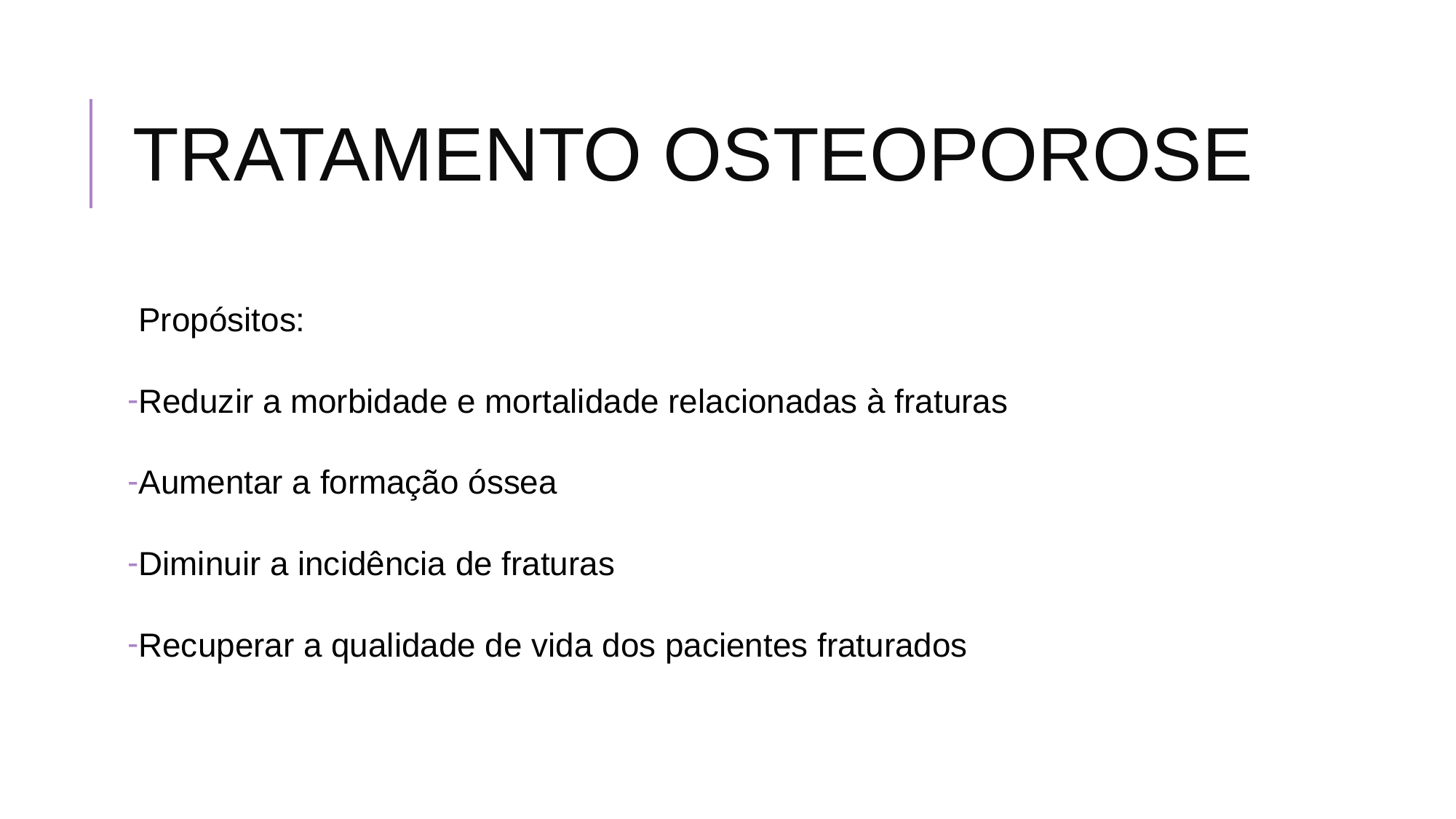

# TRATAMENTO OSTEOPOROSE
Propósitos:
Reduzir a morbidade e mortalidade relacionadas à fraturas
Aumentar a formação óssea
Diminuir a incidência de fraturas
Recuperar a qualidade de vida dos pacientes fraturados